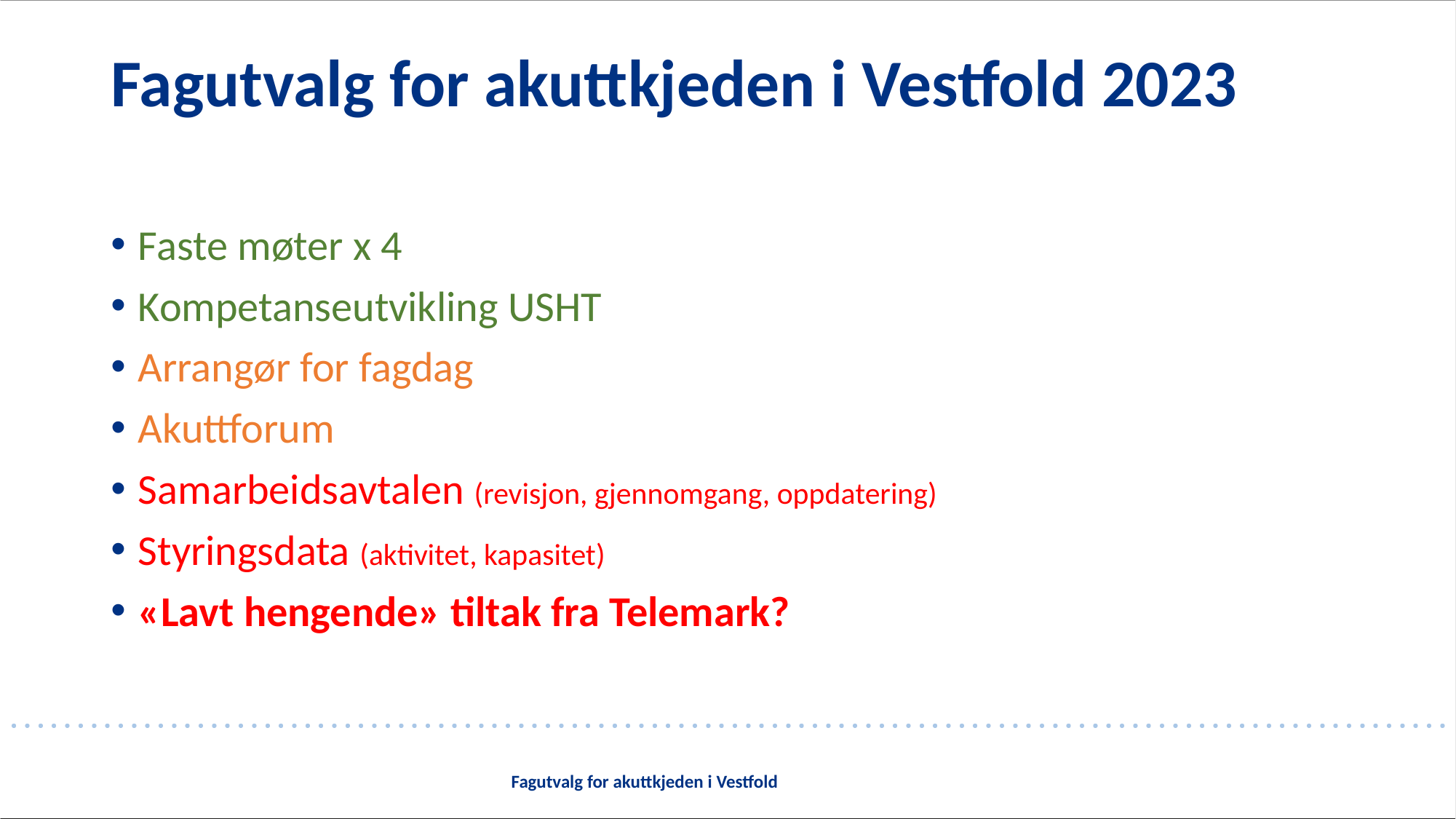

# Fagutvalg for akuttkjeden i Vestfold 2023
Faste møter x 4
Kompetanseutvikling USHT
Arrangør for fagdag
Akuttforum
Samarbeidsavtalen (revisjon, gjennomgang, oppdatering)
Styringsdata (aktivitet, kapasitet)
«Lavt hengende» tiltak fra Telemark?

Fagutvalg for akuttkjeden i Vestfold